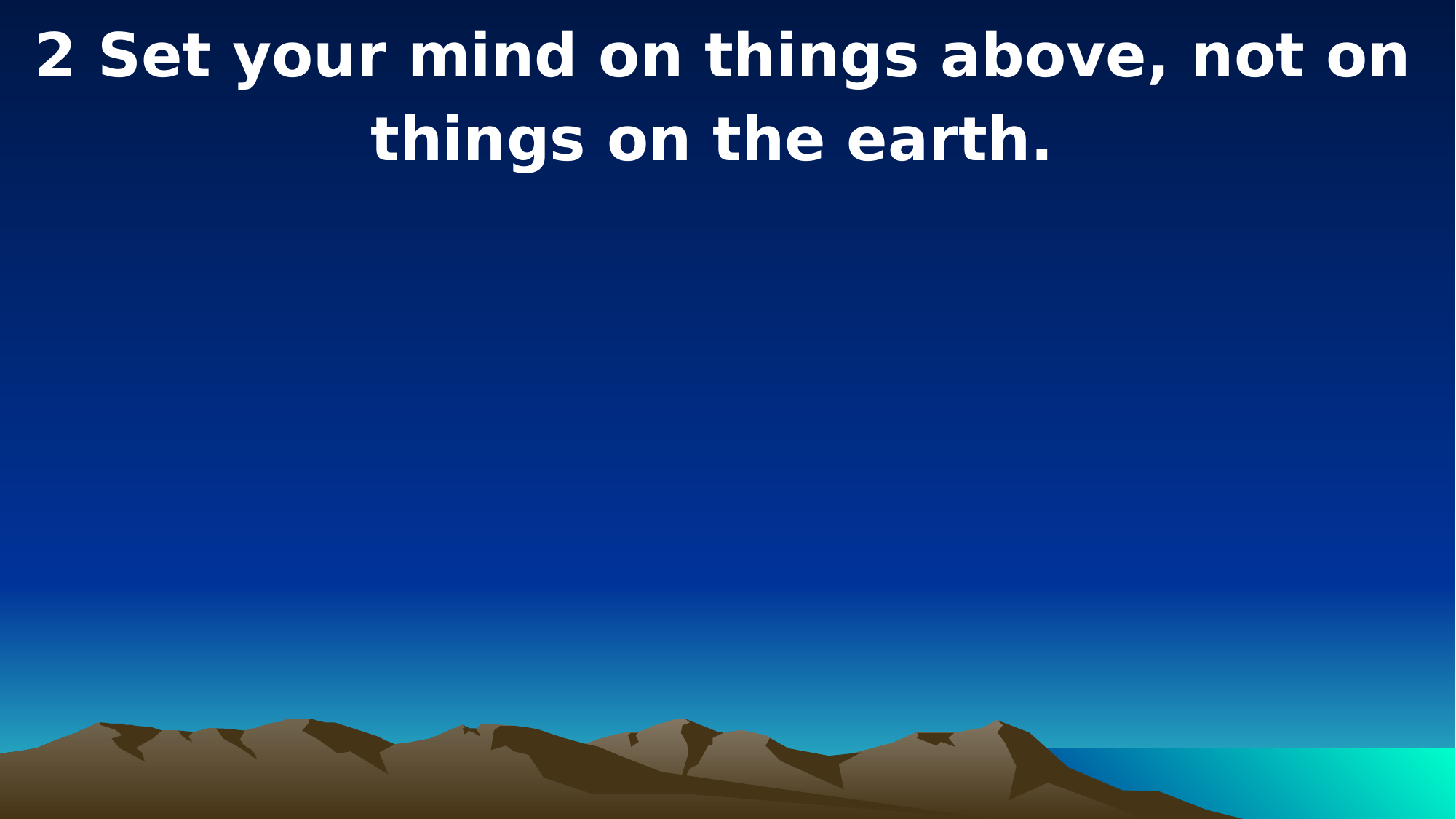

2 Set your mind on things above, not on things on the earth.